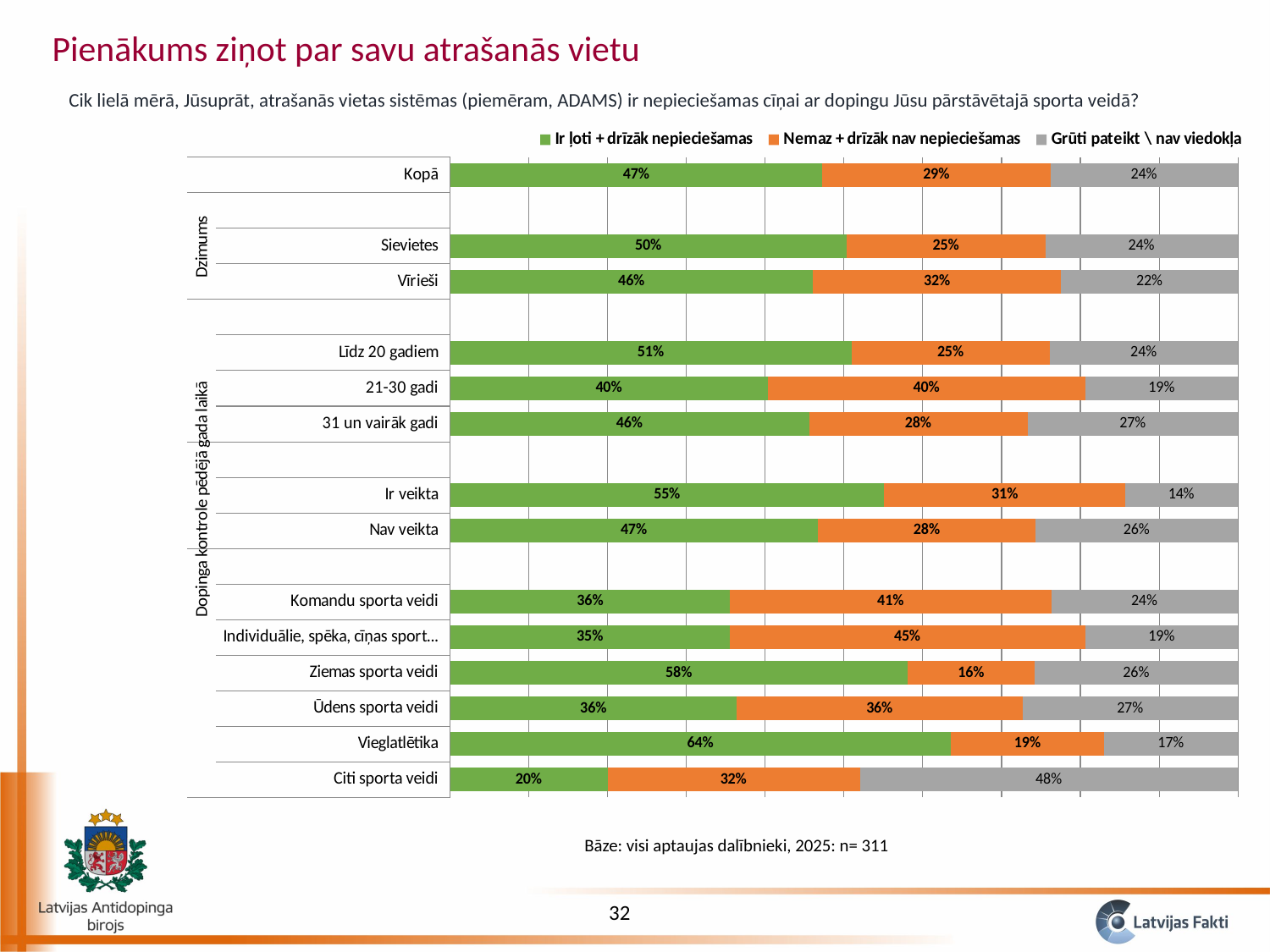

Pienākums ziņot par savu atrašanās vietu
Cik lielā mērā, Jūsuprāt, atrašanās vietas sistēmas (piemēram, ADAMS) ir nepieciešamas cīņai ar dopingu Jūsu pārstāvētajā sporta veidā?

### Chart

| Category | Ir ļoti + drīzāk nepieciešamas | Nemaz + drīzāk nav nepieciešamas | Grūti pateikt \ nav viedokļa |
|---|---|---|---|
| Citi sporta veidi | 0.2 | 0.32 | 0.48 |
| Vieglatlētika | 0.635593220338983 | 0.19491525423728817 | 0.16949152542372878 |
| Ūdens sporta veidi | 0.36363636363636365 | 0.3636363636363636 | 0.2727272727272727 |
| Ziemas sporta veidi | 0.5806451612903226 | 0.16129032258064516 | 0.25806451612903225 |
| Individuālie, spēka, cīņas sporta veidi | 0.3548387096774194 | 0.4516129032258064 | 0.1935483870967742 |
| Komandu sporta veidi | 0.35526315789473684 | 0.40789473684210525 | 0.23684210526315788 |
|  | None | None | None |
| Nav veikta | 0.46692607003891057 | 0.27626459143968873 | 0.25680933852140075 |
| Ir veikta | 0.5510204081632653 | 0.30612244897959184 | 0.14285714285714285 |
|  | None | None | None |
| 31 un vairāk gadi | 0.45555555555555555 | 0.2777777777777778 | 0.26666666666666666 |
| 21-30 gadi | 0.4032258064516129 | 0.4032258064516129 | 0.1935483870967742 |
| Līdz 20 gadiem | 0.5094339622641509 | 0.25157232704402516 | 0.2389937106918239 |
|  | None | None | None |
| Vīrieši | 0.46060606060606063 | 0.3151515151515152 | 0.22424242424242424 |
| Sievietes | 0.5037037037037037 | 0.2518518518518519 | 0.24444444444444444 |
|  | None | None | None |
| Kopā | 0.4726688102893891 | 0.28938906752411575 | 0.2379421221864952 |
Bāze: visi aptaujas dalībnieki, 2025: n= 311
32